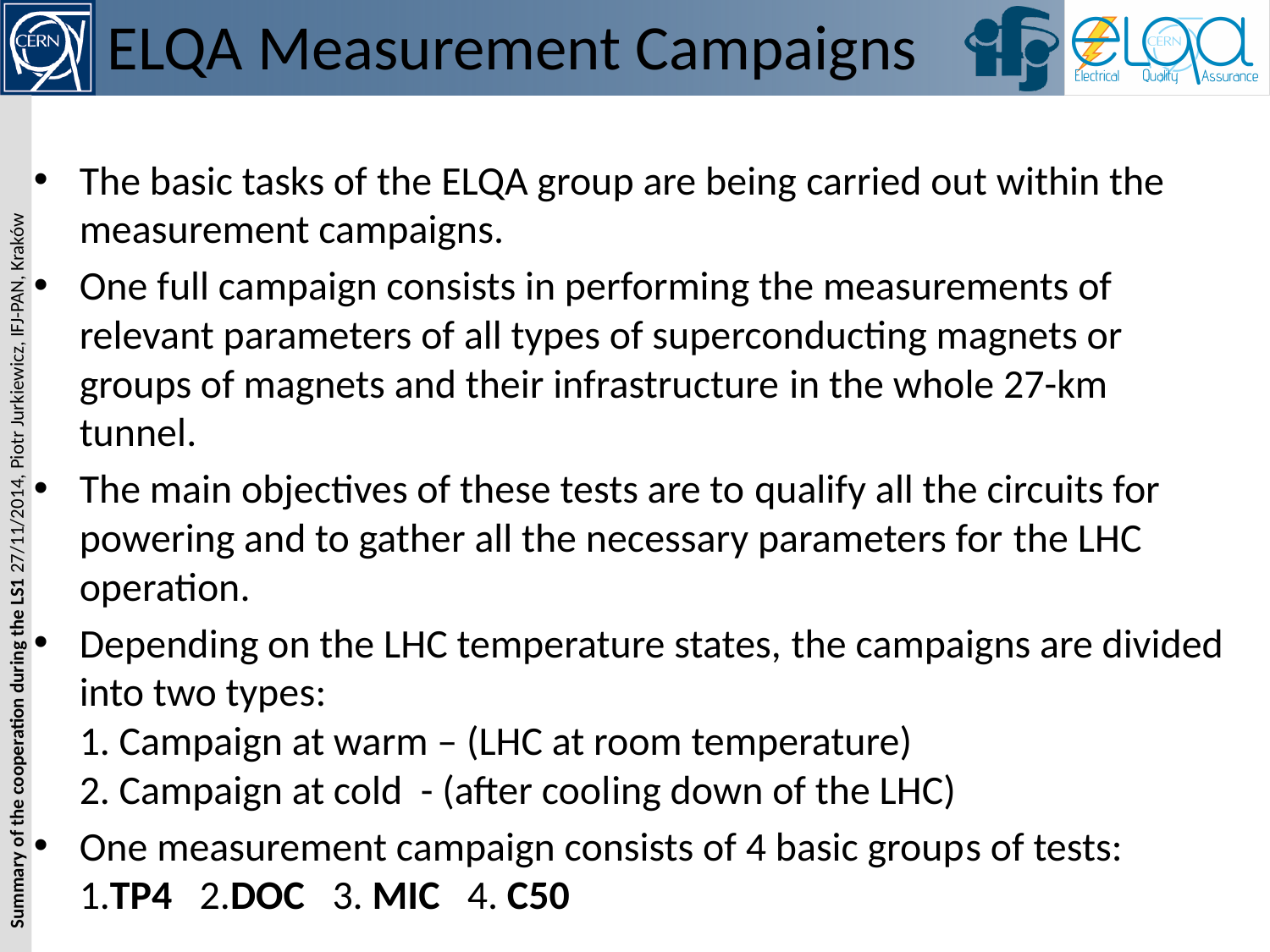

# ELQA Measurement Campaigns
The basic tasks of the ELQA group are being carried out within the measurement campaigns.
One full campaign consists in performing the measurements of relevant parameters of all types of superconducting magnets or groups of magnets and their infrastructure in the whole 27-km tunnel.
The main objectives of these tests are to qualify all the circuits for powering and to gather all the necessary parameters for the LHC operation.
Depending on the LHC temperature states, the campaigns are divided into two types:
1. Campaign at warm – (LHC at room temperature)
2. Campaign at cold  - (after cooling down of the LHC)
One measurement campaign consists of 4 basic groups of tests:
1.TP4   2.DOC   3. MIC   4. C50